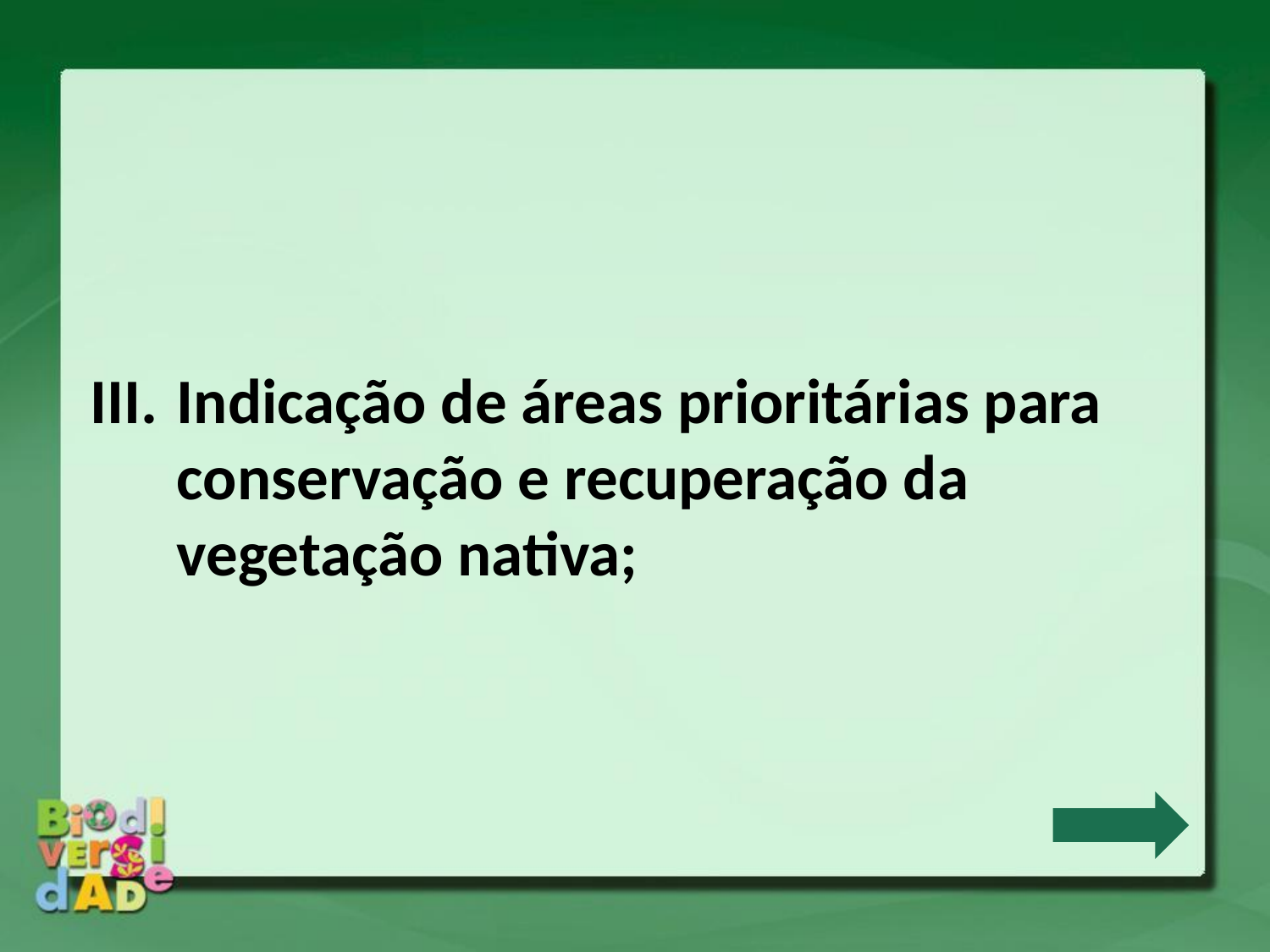

Indicação de áreas prioritárias para conservação e recuperação da vegetação nativa;